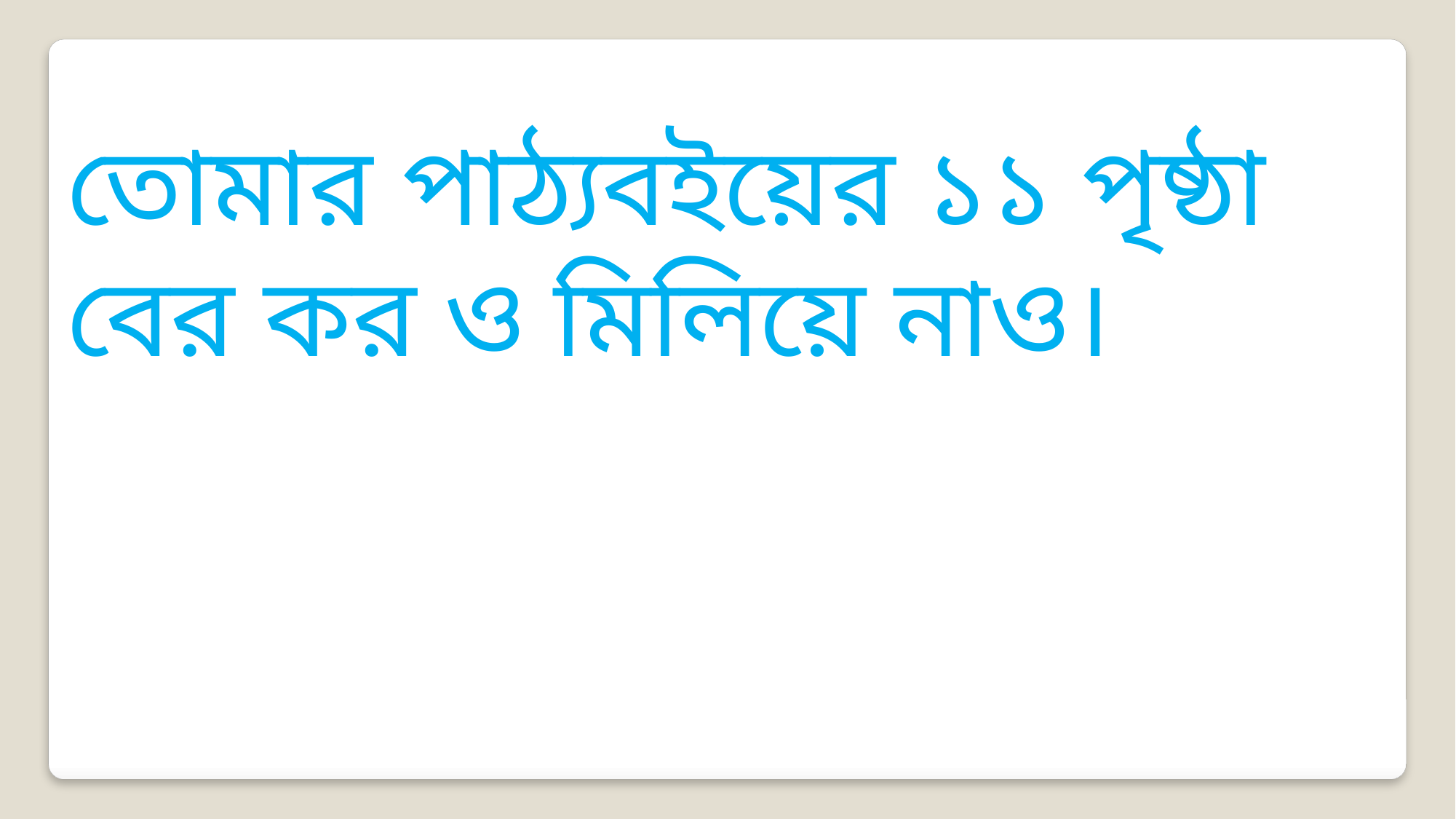

তোমার পাঠ্যবইয়ের ১১ পৃষ্ঠা বের কর ও মিলিয়ে নাও।